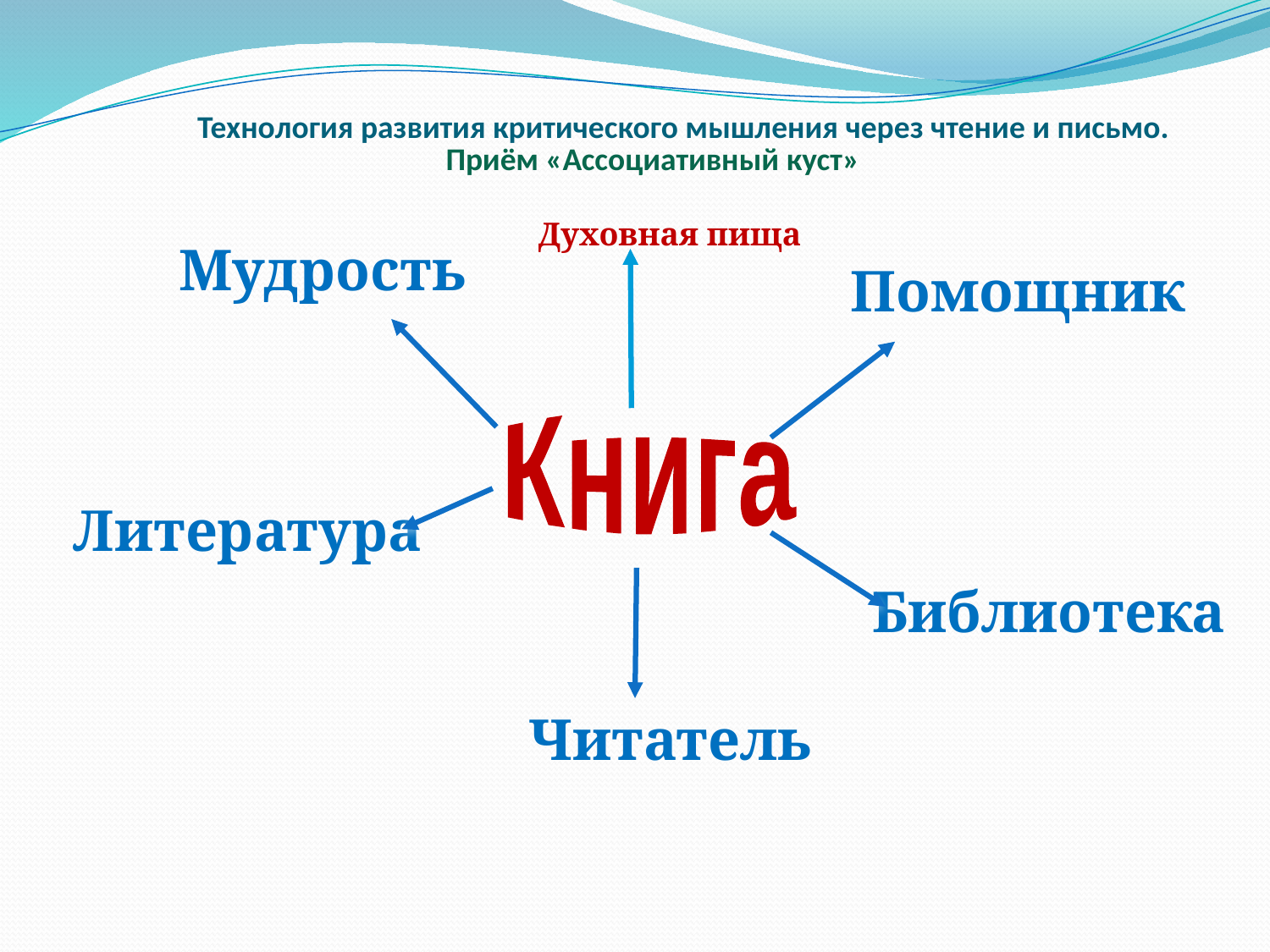

# Технология развития критического мышления через чтение и письмо. Приём «Ассоциативный куст»
Духовная пища
Мудрость
Помощник
Книга
Литература
Библиотека
Читатель